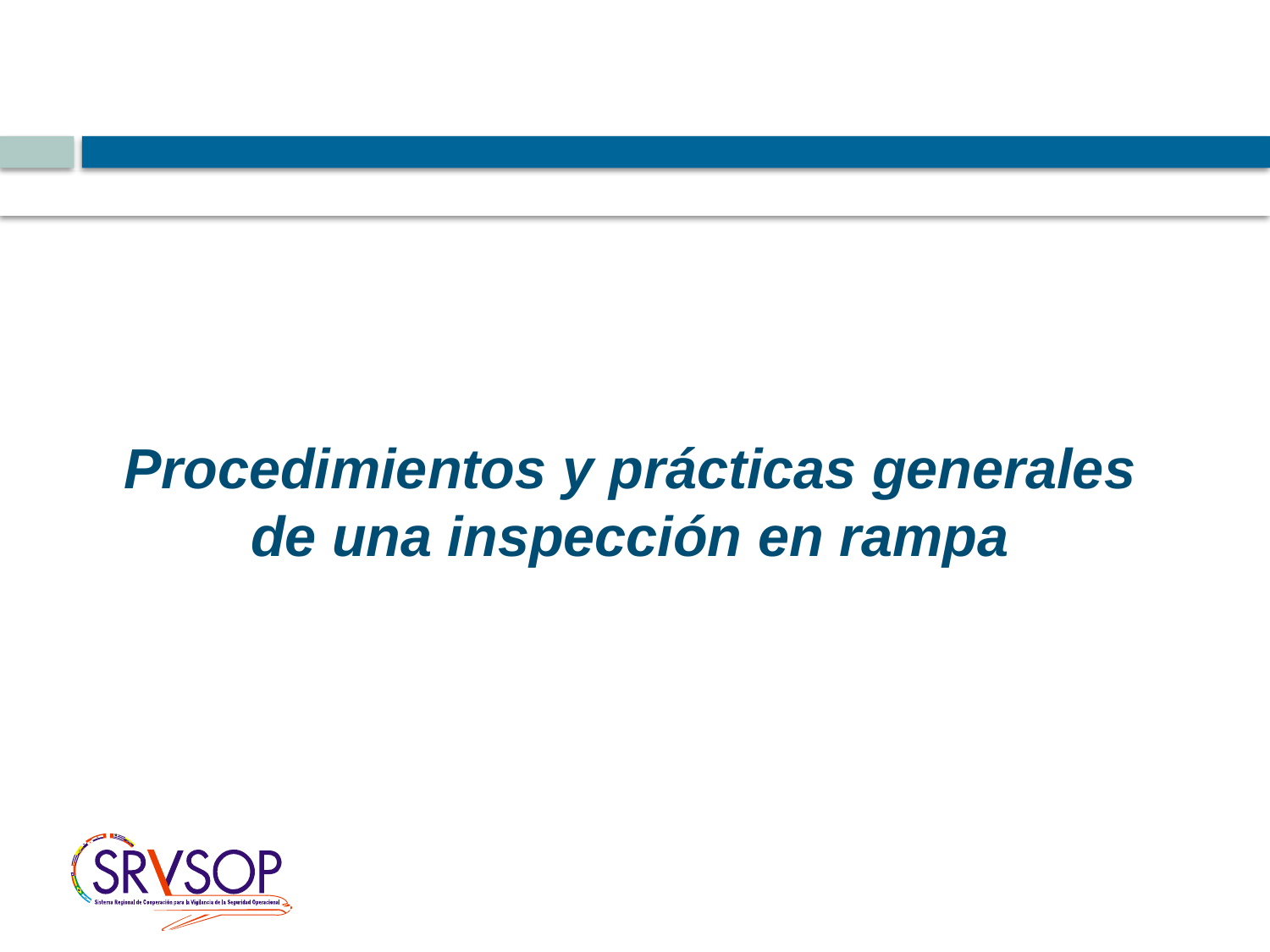

Procedimientos y prácticas generales de una inspección en rampa